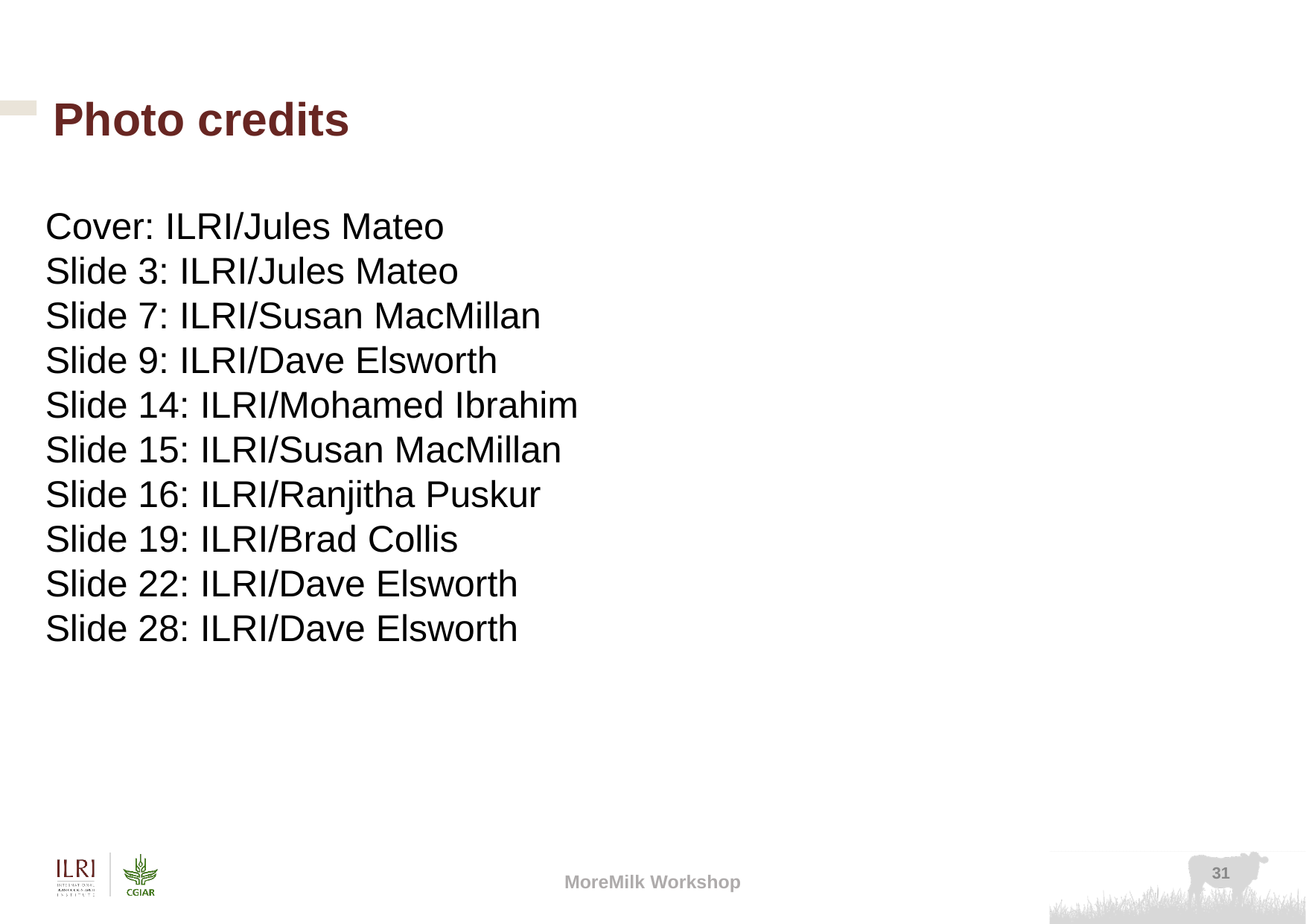

# Photo credits
Cover: ILRI/Jules Mateo
Slide 3: ILRI/Jules Mateo
Slide 7: ILRI/Susan MacMillan
Slide 9: ILRI/Dave Elsworth
Slide 14: ILRI/Mohamed Ibrahim
Slide 15: ILRI/Susan MacMillan
Slide 16: ILRI/Ranjitha Puskur
Slide 19: ILRI/Brad Collis
Slide 22: ILRI/Dave Elsworth
Slide 28: ILRI/Dave Elsworth